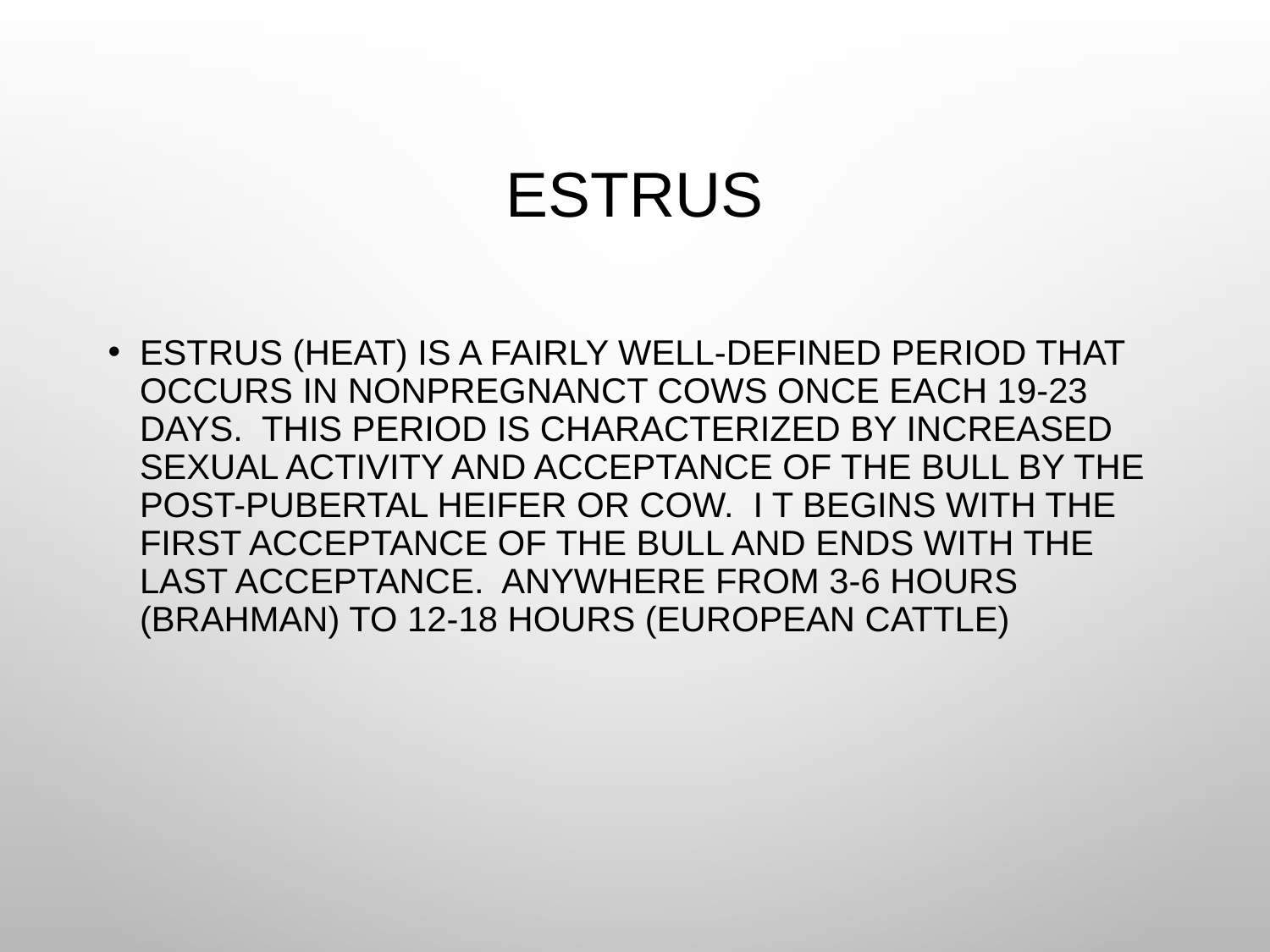

# Estrus
Estrus (heat) is a fairly well-defined period that occurs in nonpregnanct cows once each 19-23 days.  This period is characterized by increased sexual activity and acceptance of the bull by the post-pubertal heifer or cow.  I t begins with the first acceptance of the bull and ends with the last acceptance.  Anywhere from 3-6 hours (Brahman) to 12-18 hours (European cattle)